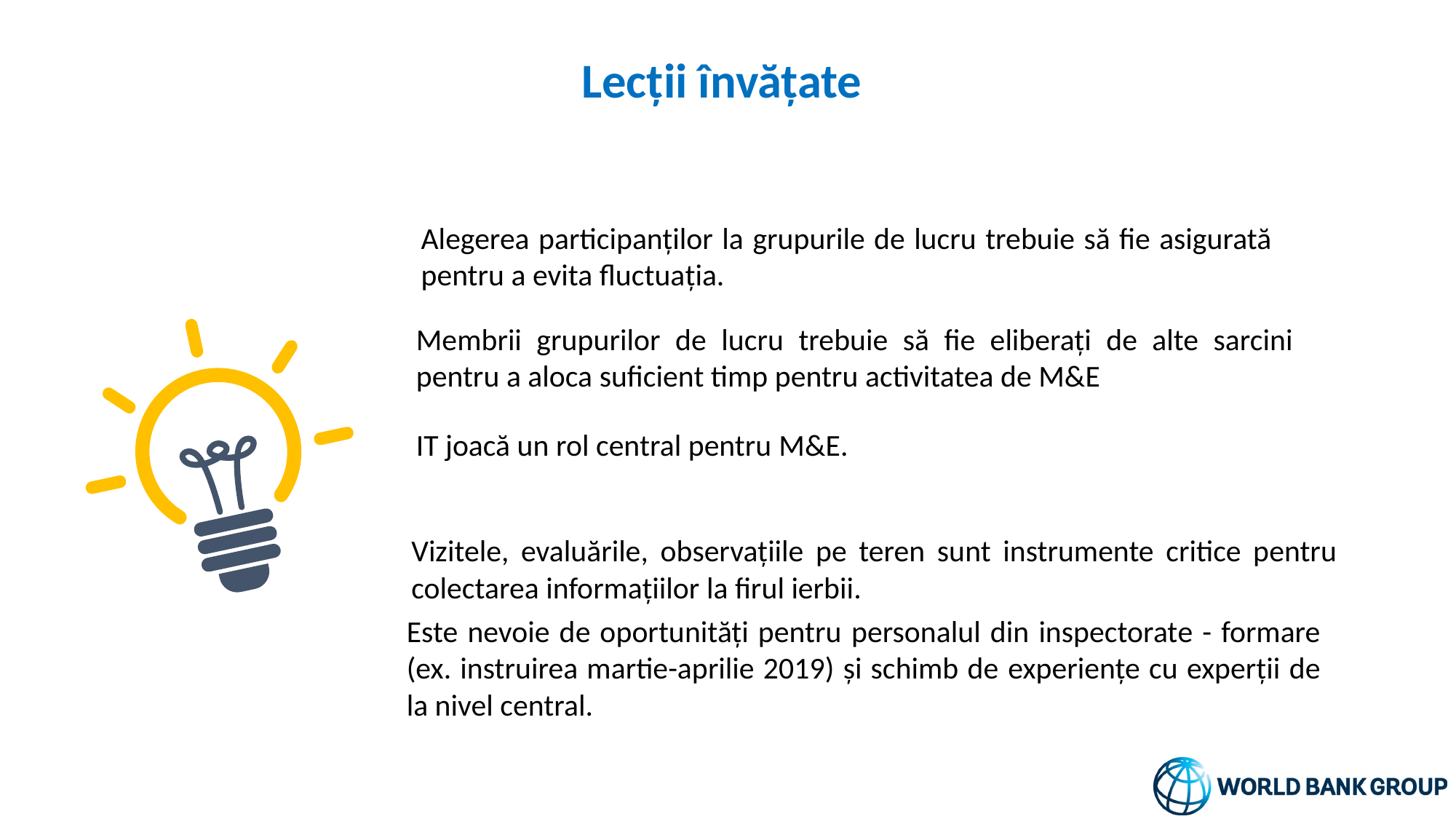

Lecții învățate
Alegerea participanților la grupurile de lucru trebuie să fie asigurată pentru a evita fluctuația.
Membrii grupurilor de lucru trebuie să fie eliberați de alte sarcini pentru a aloca suficient timp pentru activitatea de M&E

IT joacă un rol central pentru M&E.

Vizitele, evaluările, observațiile pe teren sunt instrumente critice pentru colectarea informațiilor la firul ierbii.

Este nevoie de oportunități pentru personalul din inspectorate - formare (ex. instruirea martie-aprilie 2019) și schimb de experiențe cu experții de la nivel central.